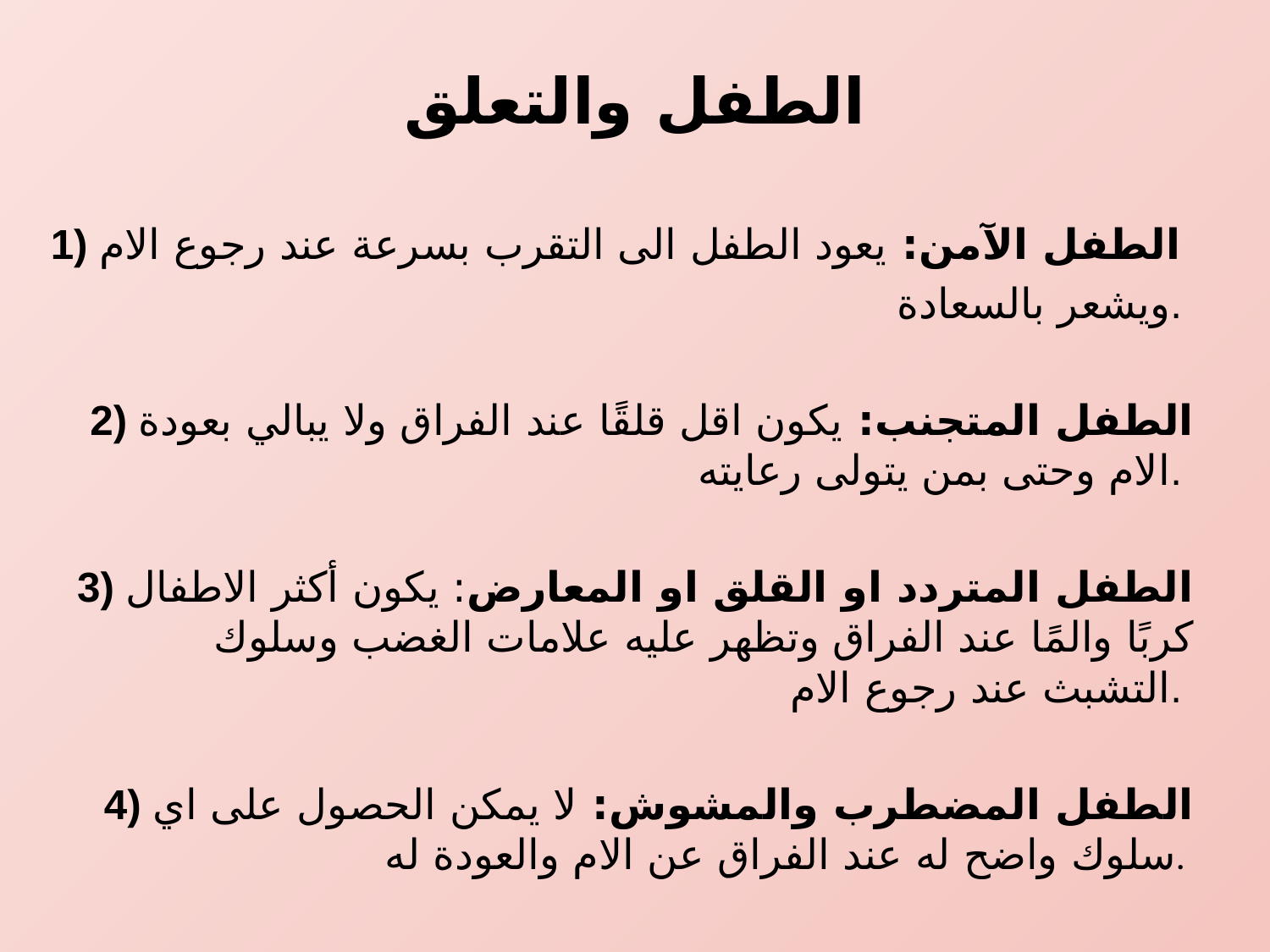

# الطفل والتعلق
1) الطفل الآمن: يعود الطفل الى التقرب بسرعة عند رجوع الام
ويشعر بالسعادة.

2) الطفل المتجنب: يكون اقل قلقًا عند الفراق ولا يبالي بعودة الام وحتى بمن يتولى رعايته.

 3) الطفل المتردد او القلق او المعارض: يكون أكثر الاطفال كربًا والمًا عند الفراق وتظهر عليه علامات الغضب وسلوك التشبث عند رجوع الام.

4) الطفل المضطرب والمشوش: لا يمكن الحصول على اي سلوك واضح له عند الفراق عن الام والعودة له.